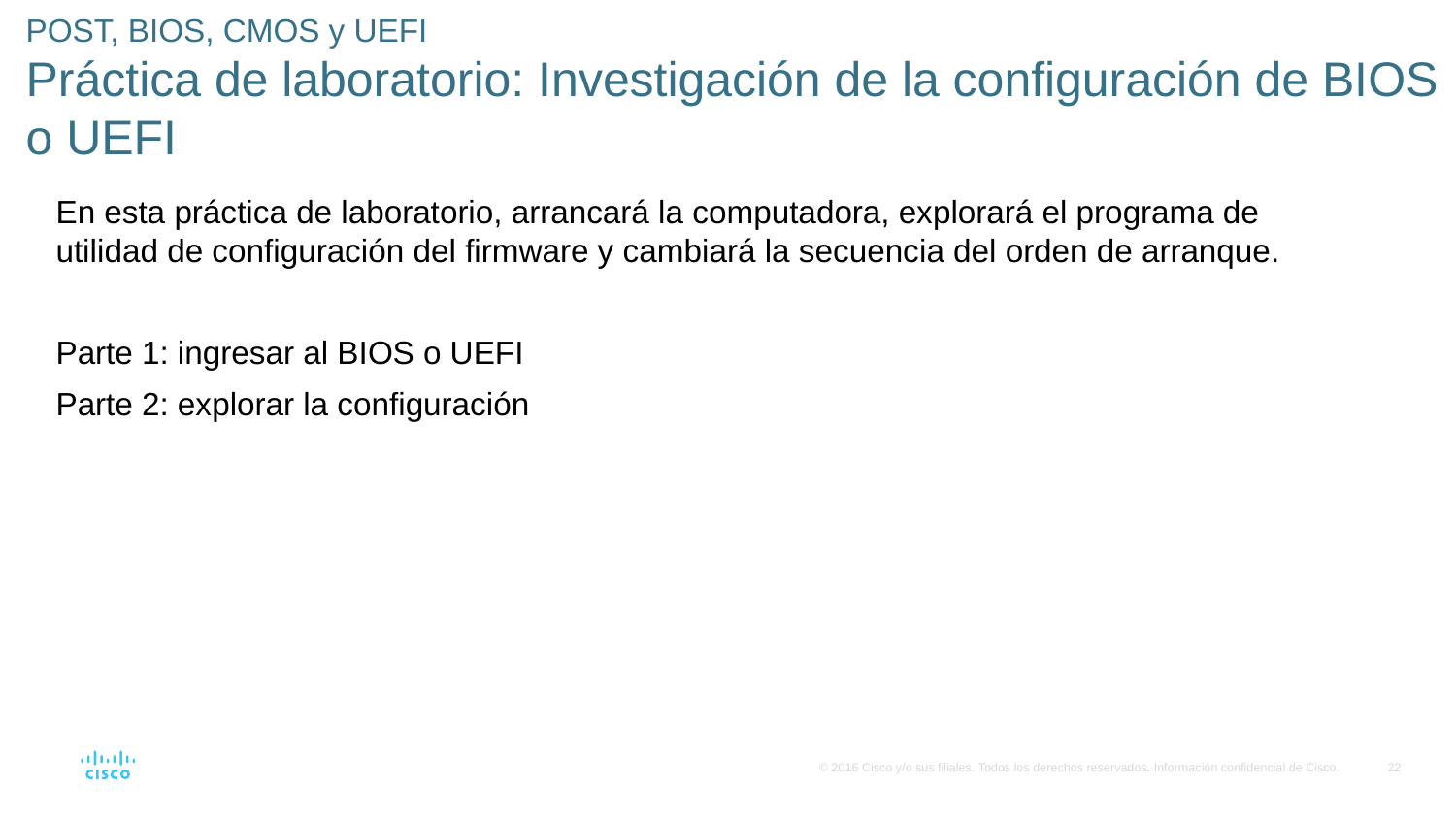

# POST, BIOS, CMOS y UEFI Práctica de laboratorio: Investigación de la configuración de BIOS o UEFI
En esta práctica de laboratorio, arrancará la computadora, explorará el programa de utilidad de configuración del firmware y cambiará la secuencia del orden de arranque.

Parte 1: ingresar al BIOS o UEFI
Parte 2: explorar la configuración